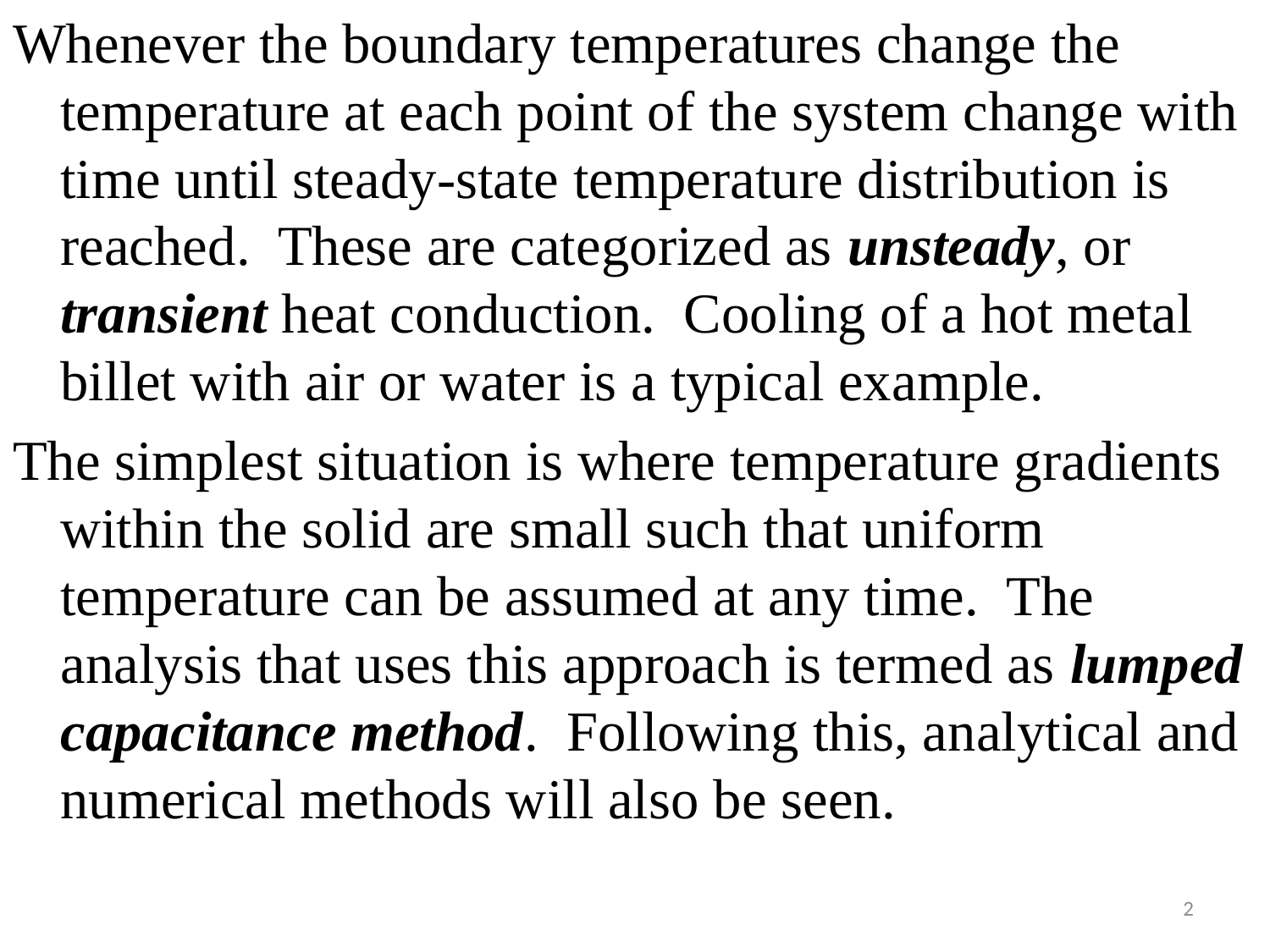

#
Whenever the boundary temperatures change the temperature at each point of the system change with time until steady-state temperature distribution is reached.  These are categorized as unsteady, or transient heat conduction.  Cooling of a hot metal billet with air or water is a typical example.
The simplest situation is where temperature gradients within the solid are small such that uniform temperature can be assumed at any time.  The analysis that uses this approach is termed as lumped capacitance method.  Following this, analytical and numerical methods will also be seen.
2